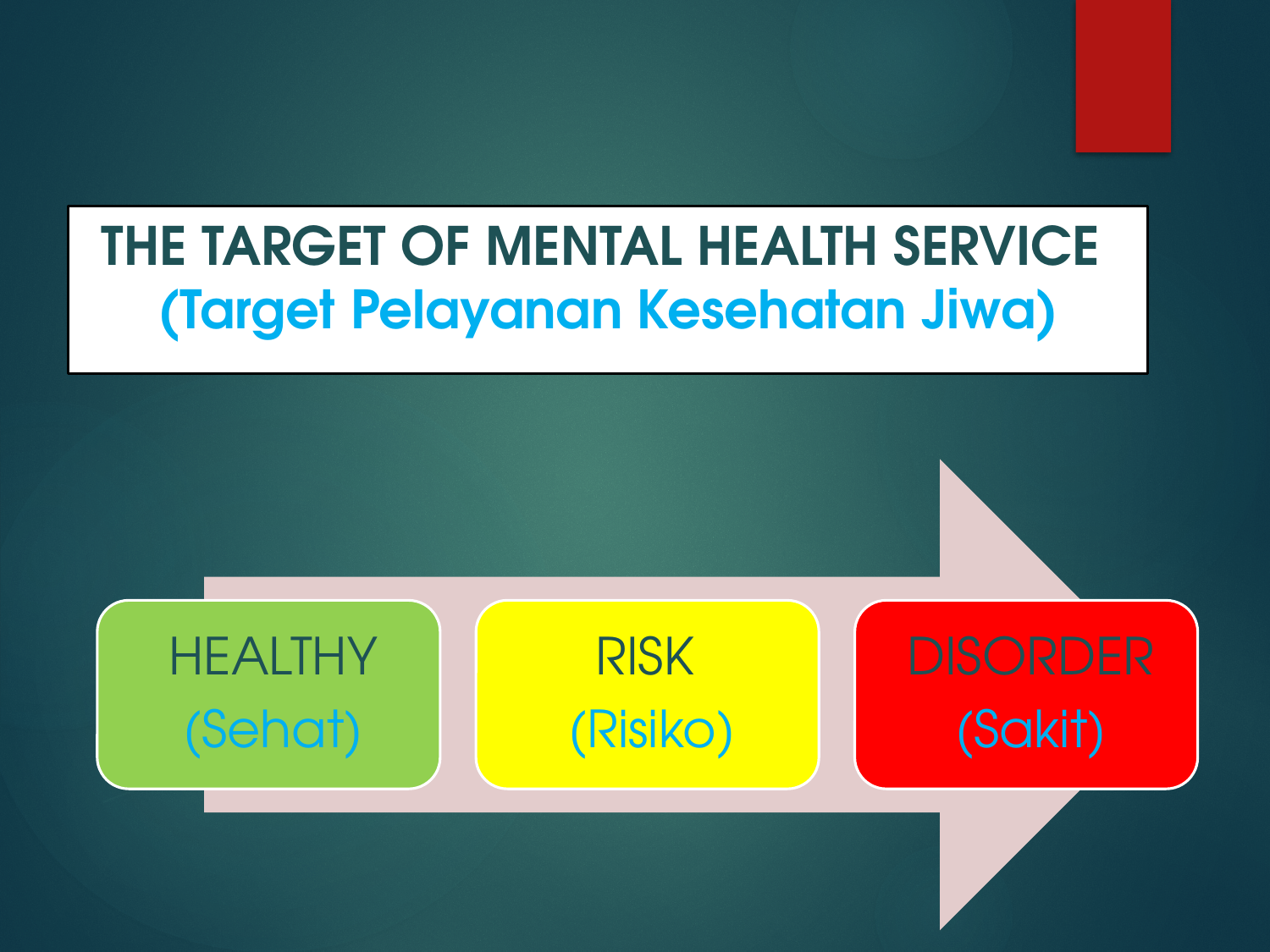

# THE TARGET OF MENTAL HEALTH SERVICE (Target Pelayanan Kesehatan Jiwa)
HEALTHY
(Sehat)
RISK
(Risiko)
DISORDER
(Sakit)